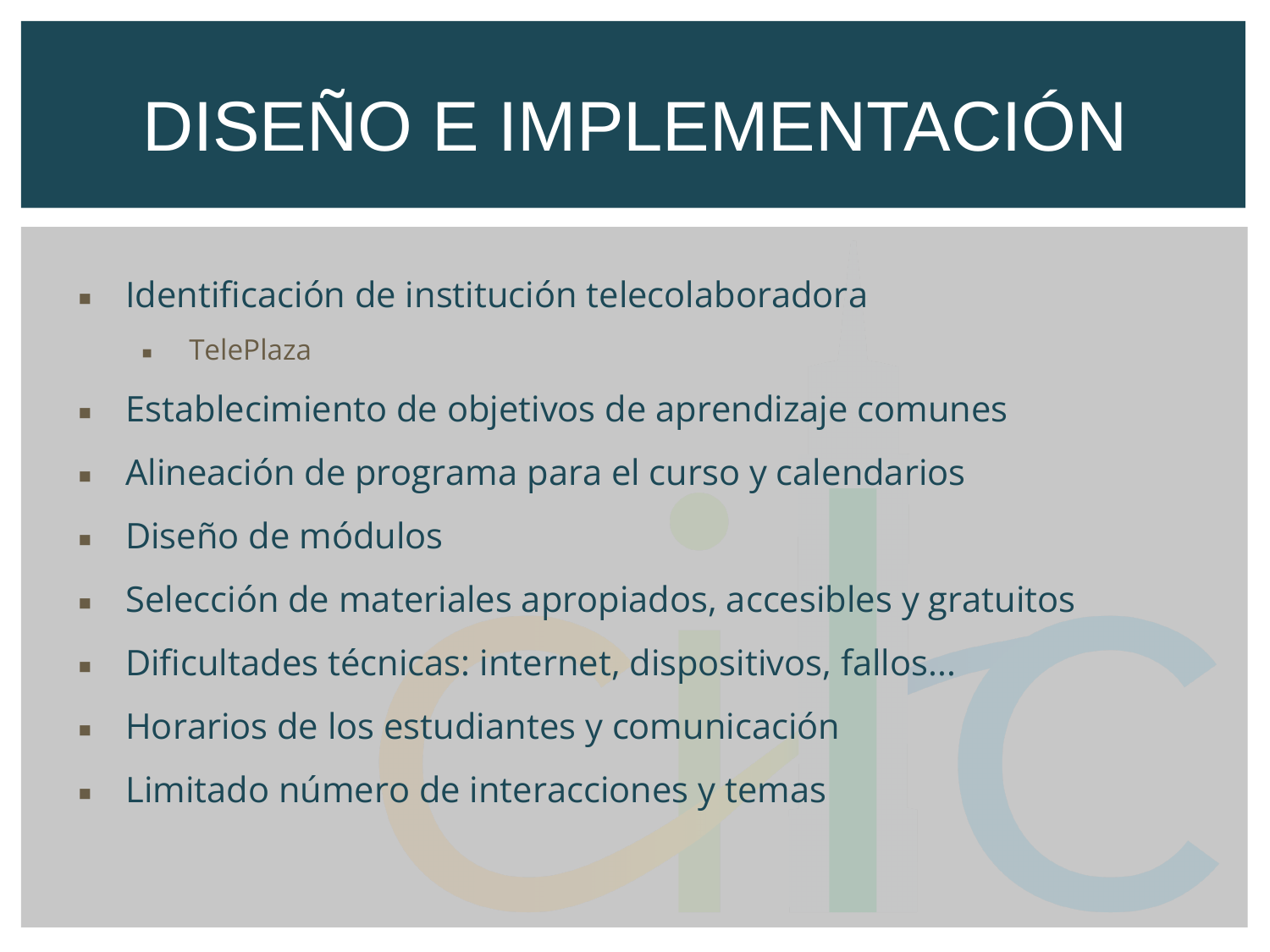

# DISEÑO E IMPLEMENTACIÓN
Identificación de institución telecolaboradora
TelePlaza
Establecimiento de objetivos de aprendizaje comunes
Alineación de programa para el curso y calendarios
Diseño de módulos
Selección de materiales apropiados, accesibles y gratuitos
Dificultades técnicas: internet, dispositivos, fallos...
Horarios de los estudiantes y comunicación
Limitado número de interacciones y temas